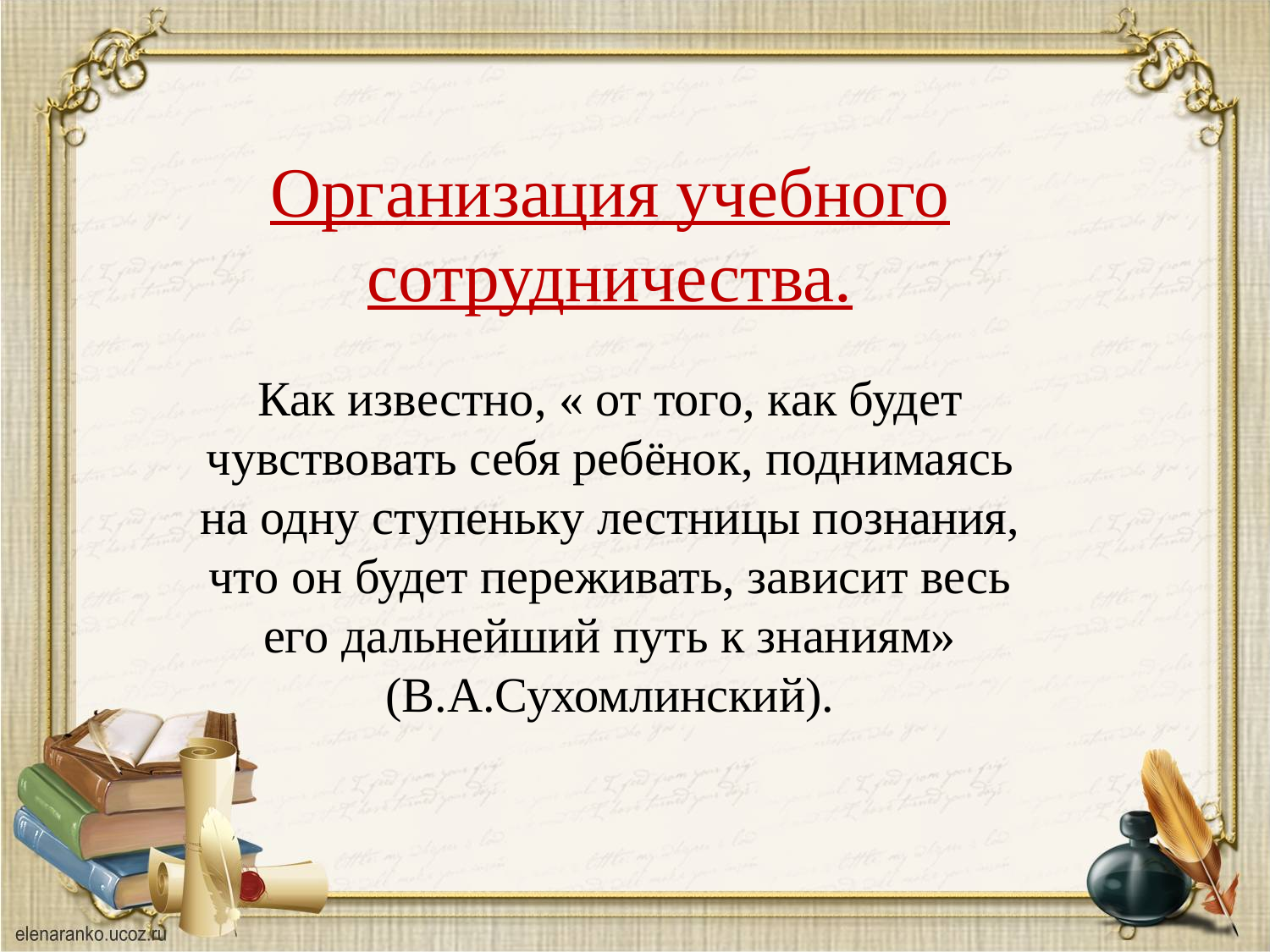

Организация учебного сотрудничества.

Как известно, « от того, как будет чувствовать себя ребёнок, поднимаясь на одну ступеньку лестницы познания, что он будет переживать, зависит весь его дальнейший путь к знаниям» (В.А.Сухомлинский).